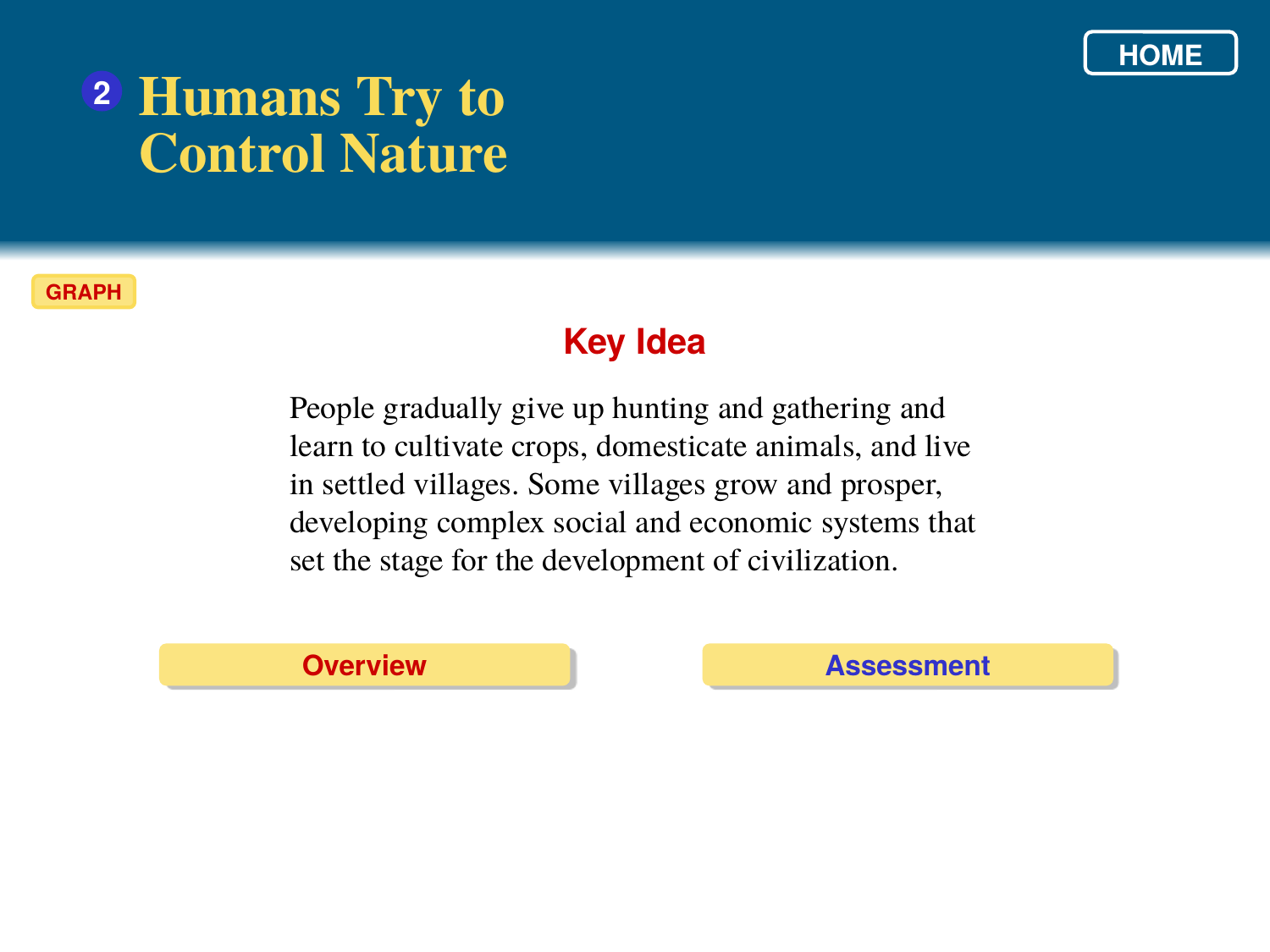

HOME

Humans Try to
Control Nature
2

GRAPH
Key Idea
People gradually give up hunting and gathering and learn to cultivate crops, domesticate animals, and live in settled villages. Some villages grow and prosper, developing complex social and economic systems that set the stage for the development of civilization.
Overview
Assessment